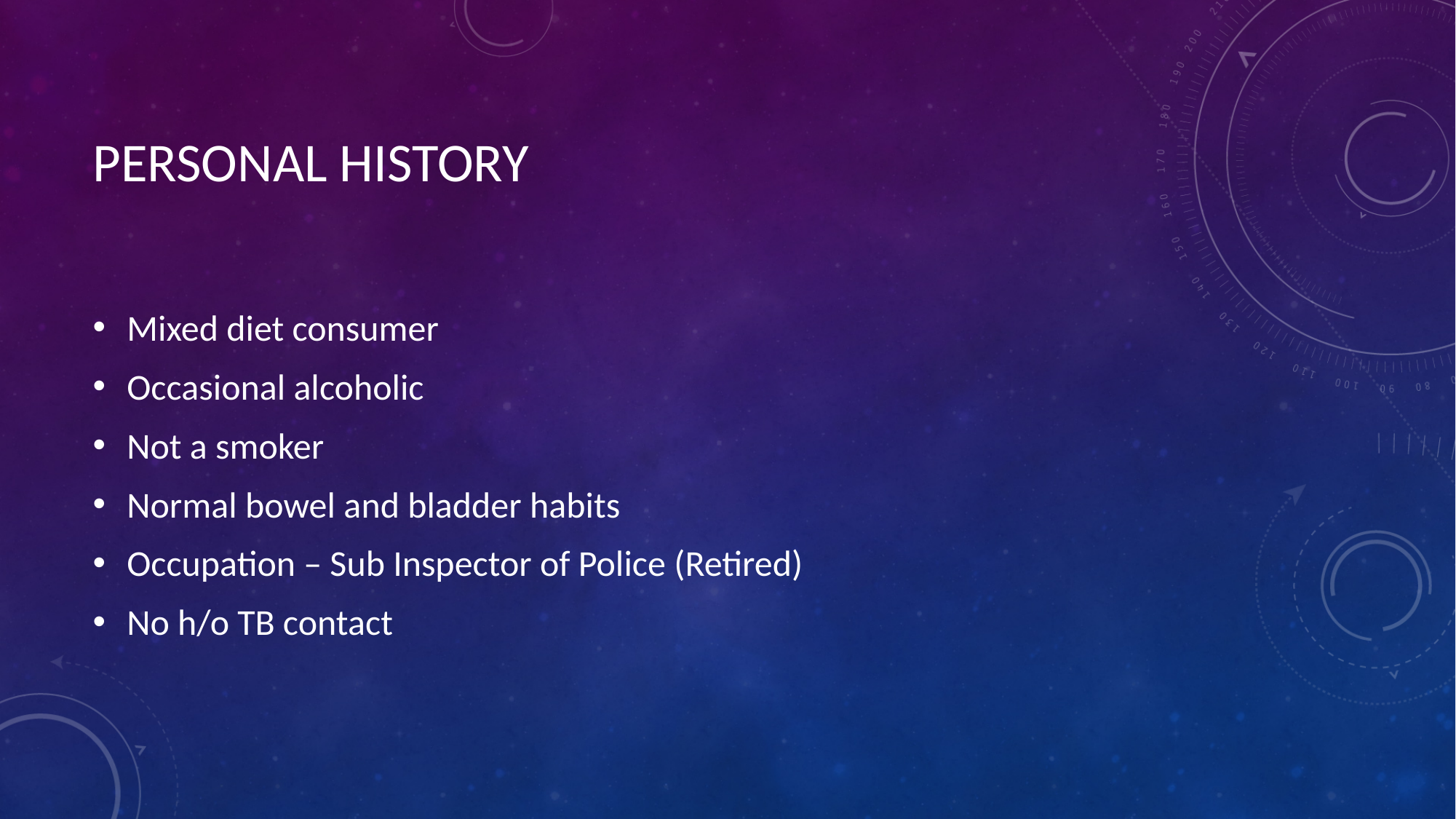

# Personal history
Mixed diet consumer
Occasional alcoholic
Not a smoker
Normal bowel and bladder habits
Occupation – Sub Inspector of Police (Retired)
No h/o TB contact